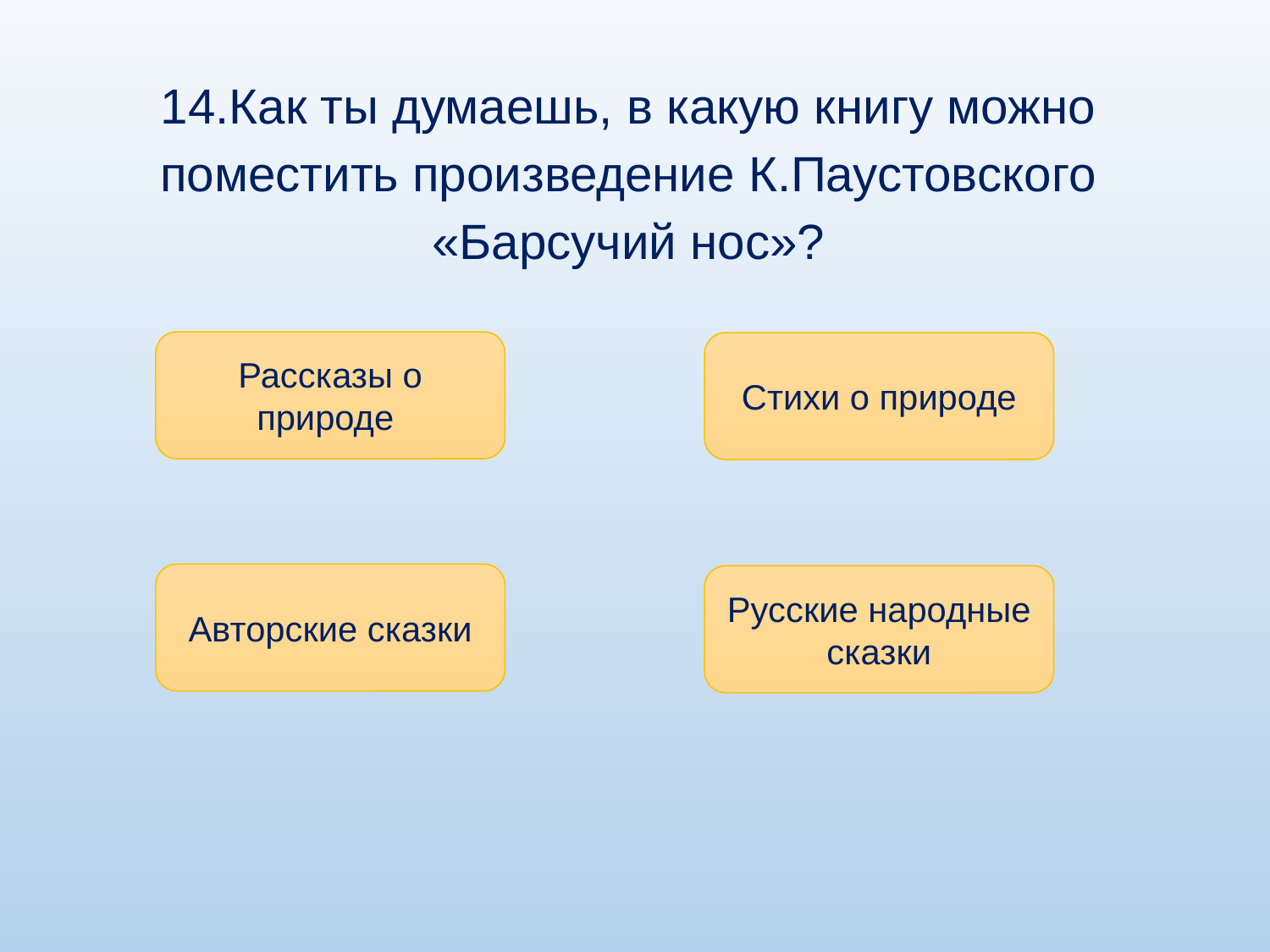

14.Как ты думаешь, в какую книгу можно поместить произведение К.Паустовского «Барсучий нос»?
Рассказы о природе
Стихи о природе
Авторские сказки
Русские народные сказки